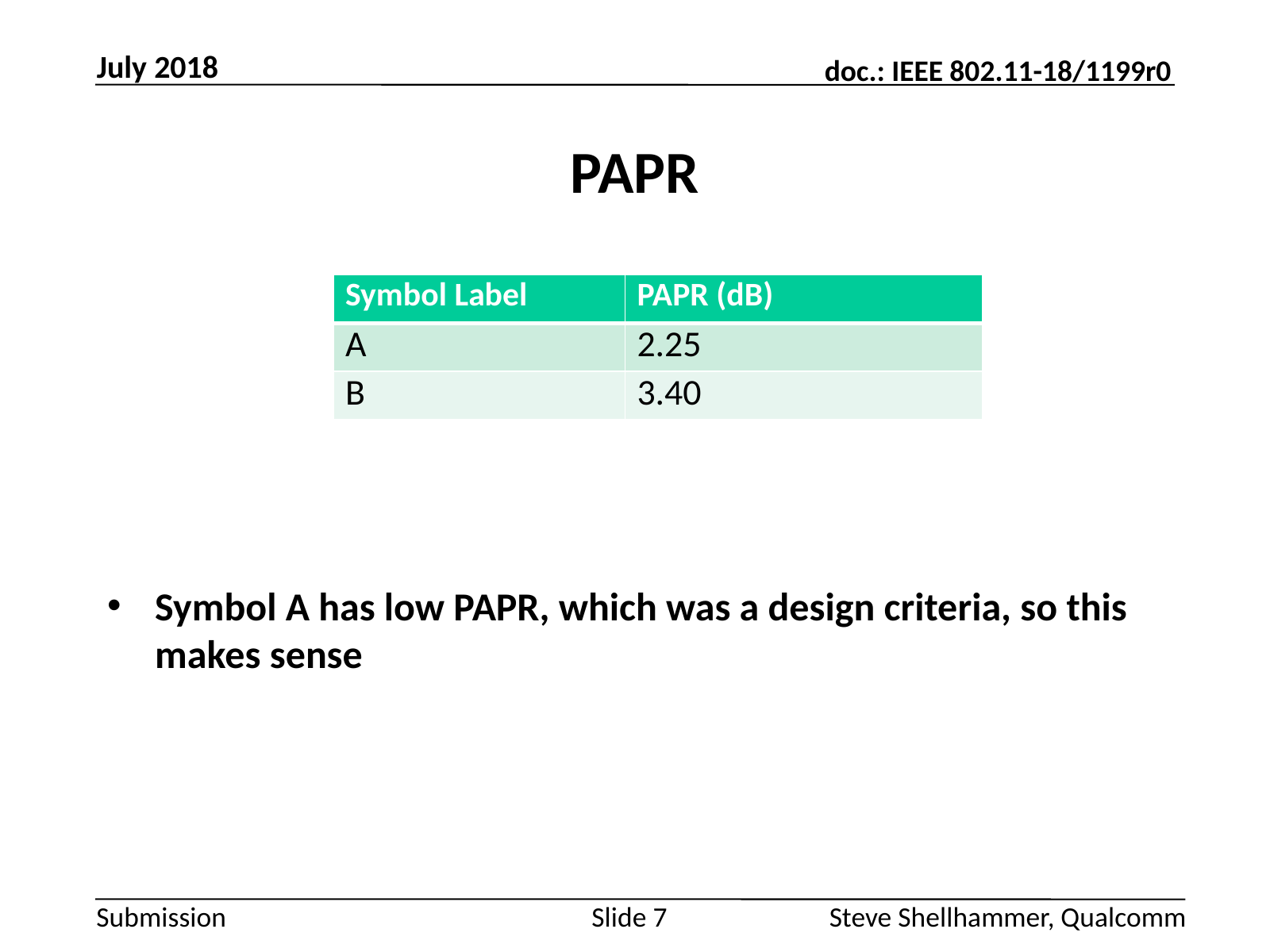

July 2018
# PAPR
| Symbol Label | PAPR (dB) |
| --- | --- |
| A | 2.25 |
| B | 3.40 |
Symbol A has low PAPR, which was a design criteria, so this makes sense
Slide 7
Steve Shellhammer, Qualcomm